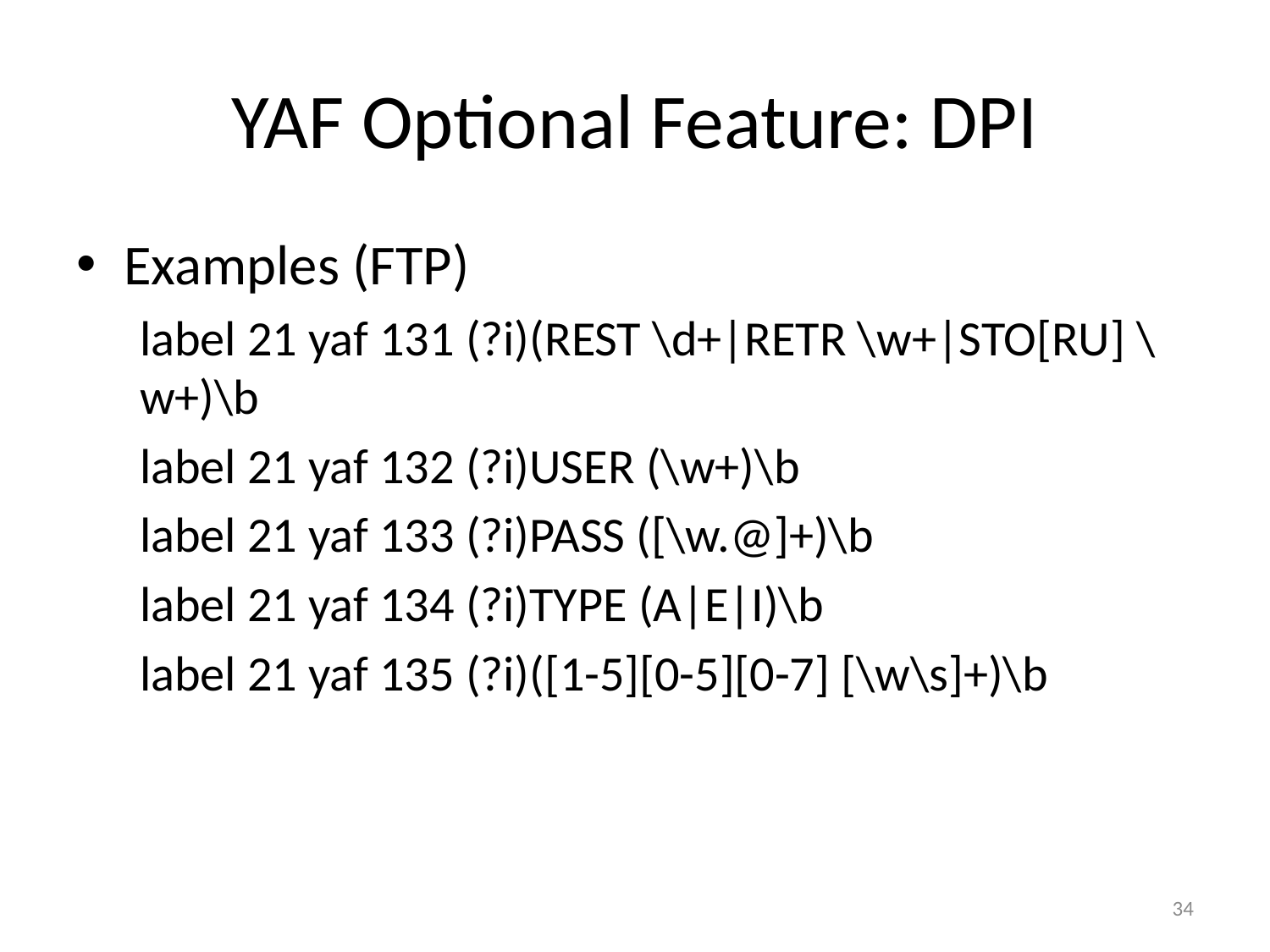

# YAF Optional Feature: DPI
Examples (FTP)
label 21 yaf 131 (?i)(REST \d+|RETR \w+|STO[RU] \w+)\b
label 21 yaf 132 (?i)USER (\w+)\b
label 21 yaf 133 (?i)PASS ([\w.@]+)\b
label 21 yaf 134 (?i)TYPE (A|E|I)\b
label 21 yaf 135 (?i)([1-5][0-5][0-7] [\w\s]+)\b

34